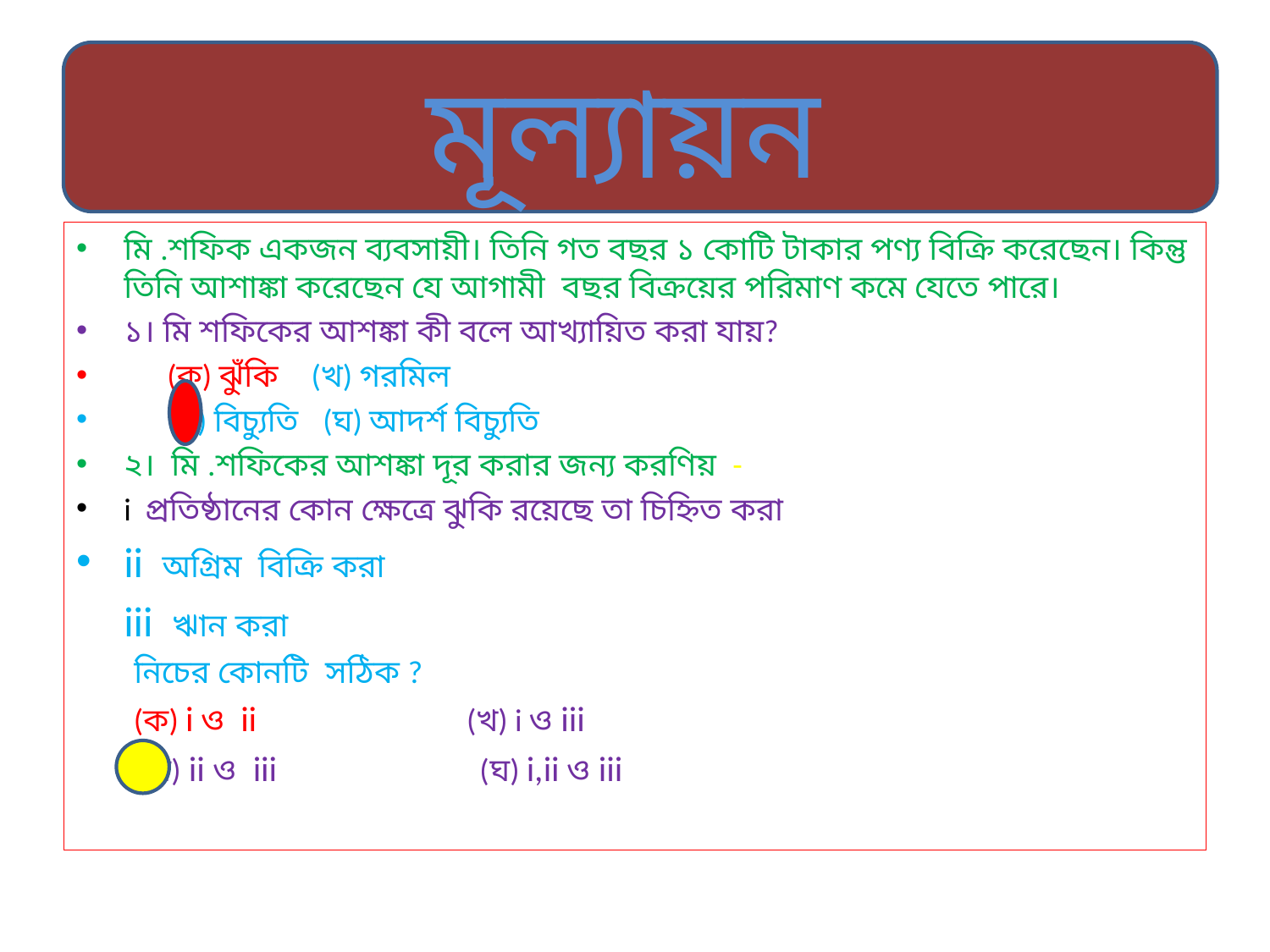

#
মূল্যায়ন
মি .শফিক একজন ব্যবসায়ী। তিনি গত বছর ১ কোটি টাকার পণ্য বিক্রি করেছেন। কিন্তু তিনি আশাঙ্কা করেছেন যে আগামী  বছর বিক্রয়ের পরিমাণ কমে যেতে পারে।
১। মি শফিকের আশঙ্কা কী বলে আখ্যায়িত করা যায়?
      (ক) ঝুঁকি    (খ) গরমিল
      (গ) বিচ্যুতি   (ঘ) আদর্শ বিচ্যুতি
২।  মি .শফিকের আশঙ্কা দূর করার জন্য করণিয়  -
i  প্রতিষ্ঠানের কোন ক্ষেত্রে ঝুকি রয়েছে তা চিহ্নিত করা
ii  অগ্রিম  বিক্রি করা
     iii  ঋান করা
       নিচের কোনটি  সঠিক ?
        (ক) i ও  ii                             (খ) i ও iii
         (গ) ii ও  iii                            (ঘ) i,ii ও iii